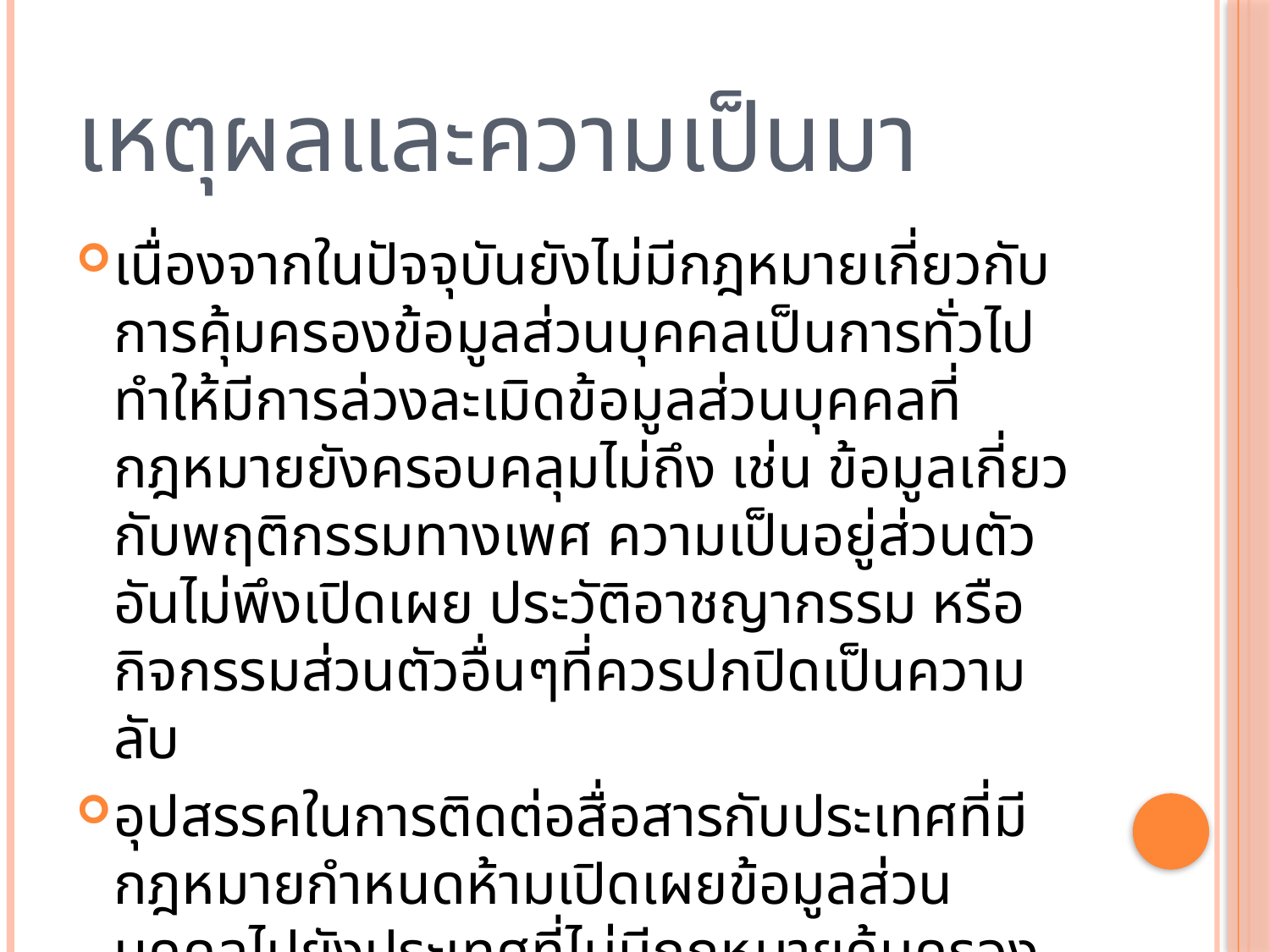

เหตุผลและความเป็นมา
เนื่องจากในปัจจุบันยังไม่มีกฎหมายเกี่ยวกับการคุ้มครองข้อมูลส่วนบุคคลเป็นการทั่วไป ทำให้มีการล่วงละเมิดข้อมูลส่วนบุคคลที่กฎหมายยังครอบคลุมไม่ถึง เช่น ข้อมูลเกี่ยวกับพฤติกรรมทางเพศ ความเป็นอยู่ส่วนตัวอันไม่พึงเปิดเผย ประวัติอาชญากรรม หรือกิจกรรมส่วนตัวอื่นๆที่ควรปกปิดเป็นความลับ
อุปสรรคในการติดต่อสื่อสารกับประเทศที่มีกฎหมายกำหนดห้ามเปิดเผยข้อมูลส่วนบุคคลไปยังประเทศที่ไม่มีกฎหมายคุ้มครองข้อมูลนั้น หรือมีกฎหมายที่ให้ความคุ้มครองต่ำกว่า